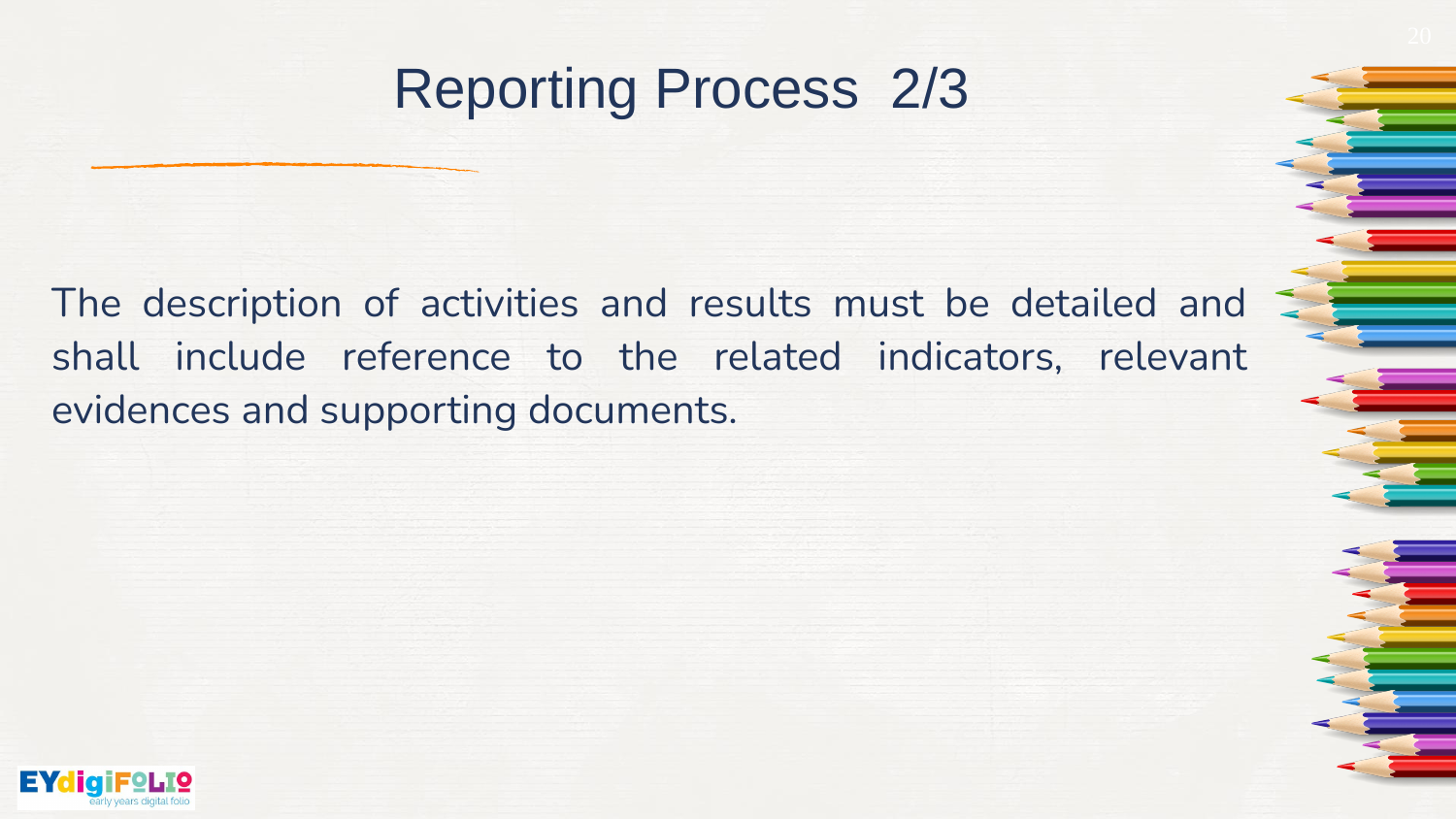

20
# Reporting Process  2/3
The description of activities and results must be detailed and shall include reference to the related indicators, relevant evidences and supporting documents.